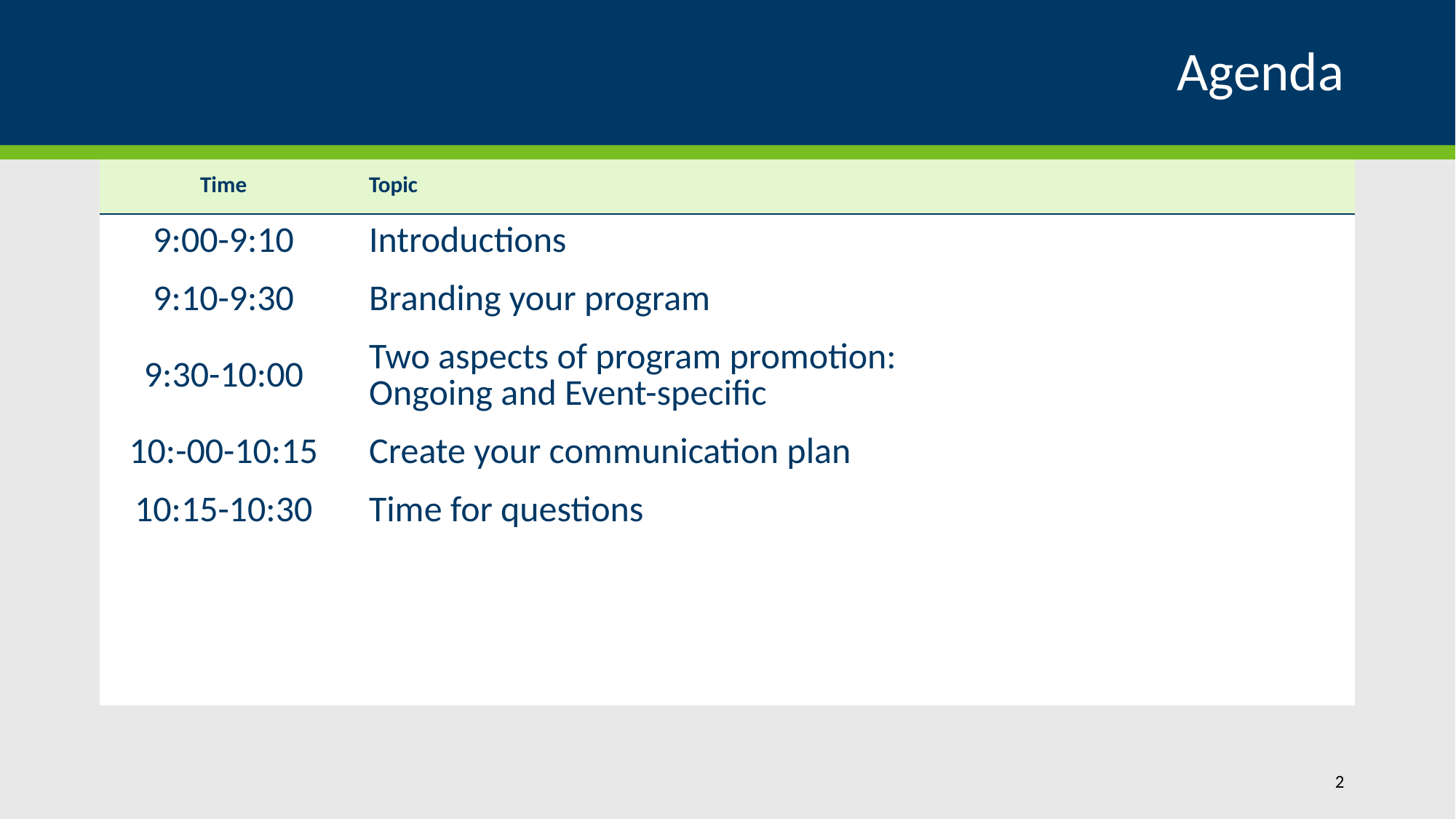

# Agenda
| Time | Topic |
| --- | --- |
| 9:00-9:10 | Introductions |
| 9:10-9:30 | Branding your program |
| 9:30-10:00 | Two aspects of program promotion: Ongoing and Event-specific |
| 10:-00-10:15 | Create your communication plan |
| 10:15-10:30 | Time for questions |
|  |  |
|  |  |
|  |  |
2